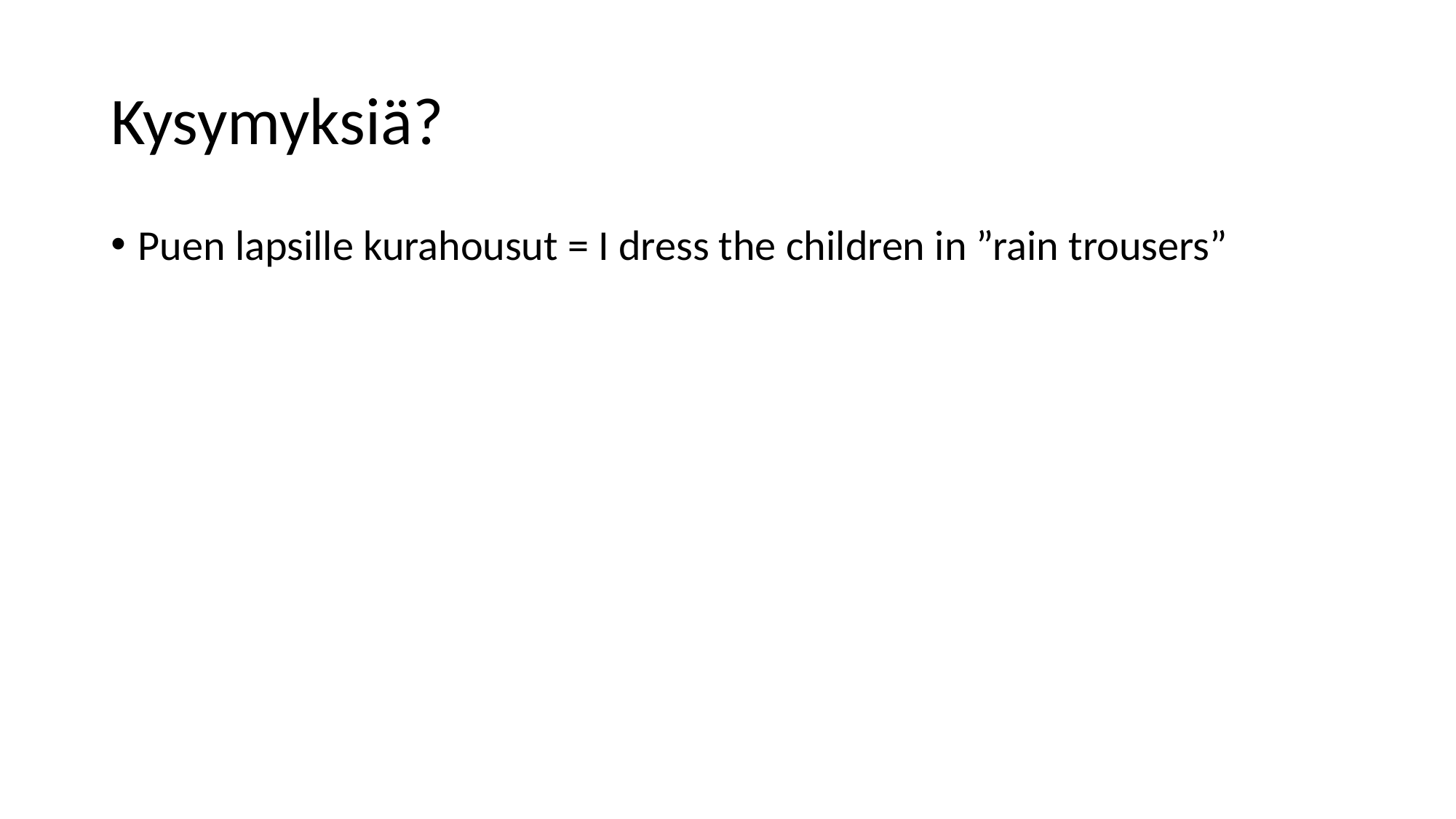

# Kysymyksiä?
Puen lapsille kurahousut = I dress the children in ”rain trousers”